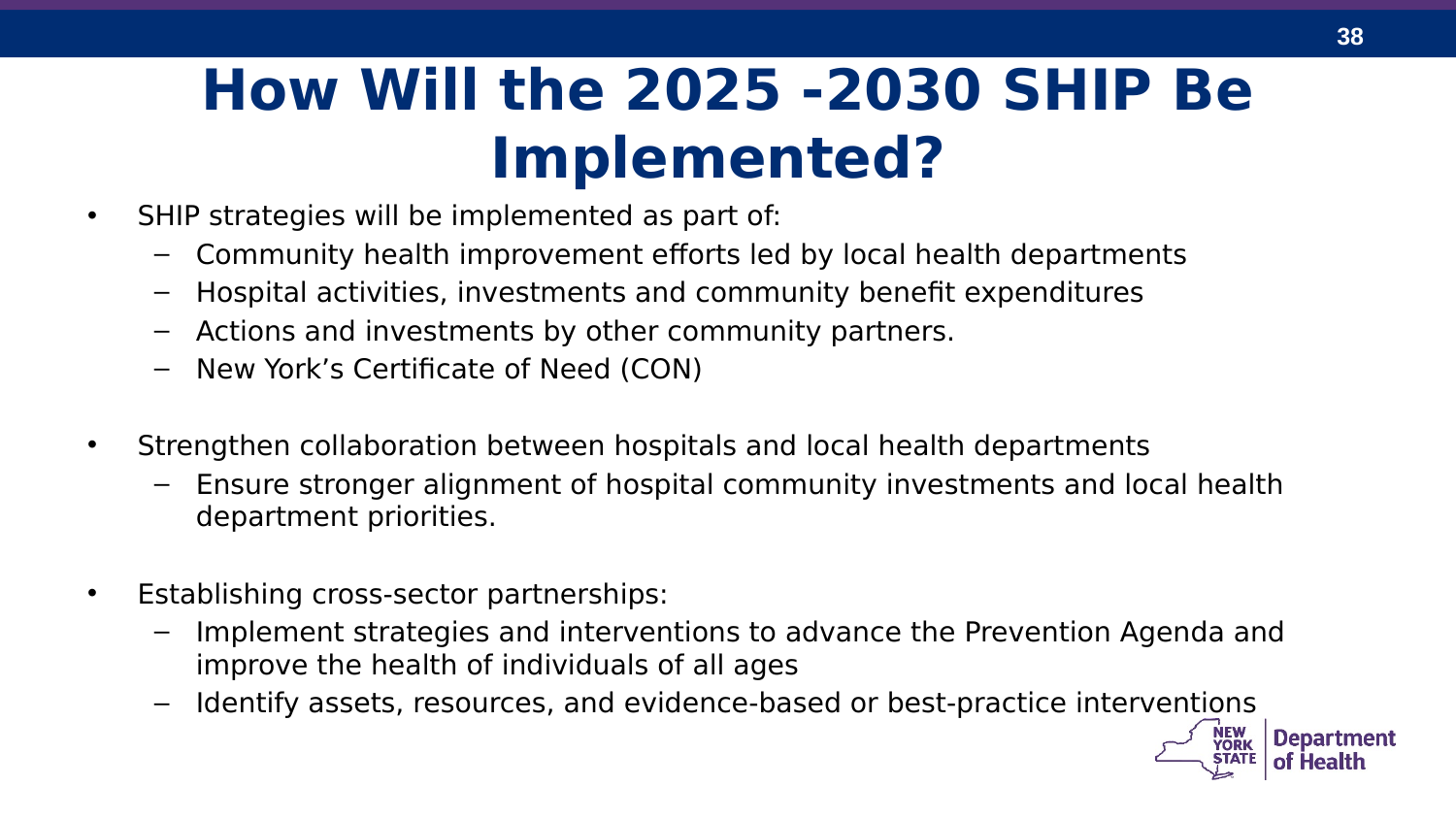

# How Will the 2025 -2030 SHIP Be Implemented?
SHIP strategies will be implemented as part of:
Community health improvement efforts led by local health departments
Hospital activities, investments and community benefit expenditures
Actions and investments by other community partners.
New York’s Certificate of Need (CON)

Strengthen collaboration between hospitals and local health departments
Ensure stronger alignment of hospital community investments and local health department priorities.

Establishing cross-sector partnerships:
Implement strategies and interventions to advance the Prevention Agenda and improve the health of individuals of all ages
Identify assets, resources, and evidence-based or best-practice interventions